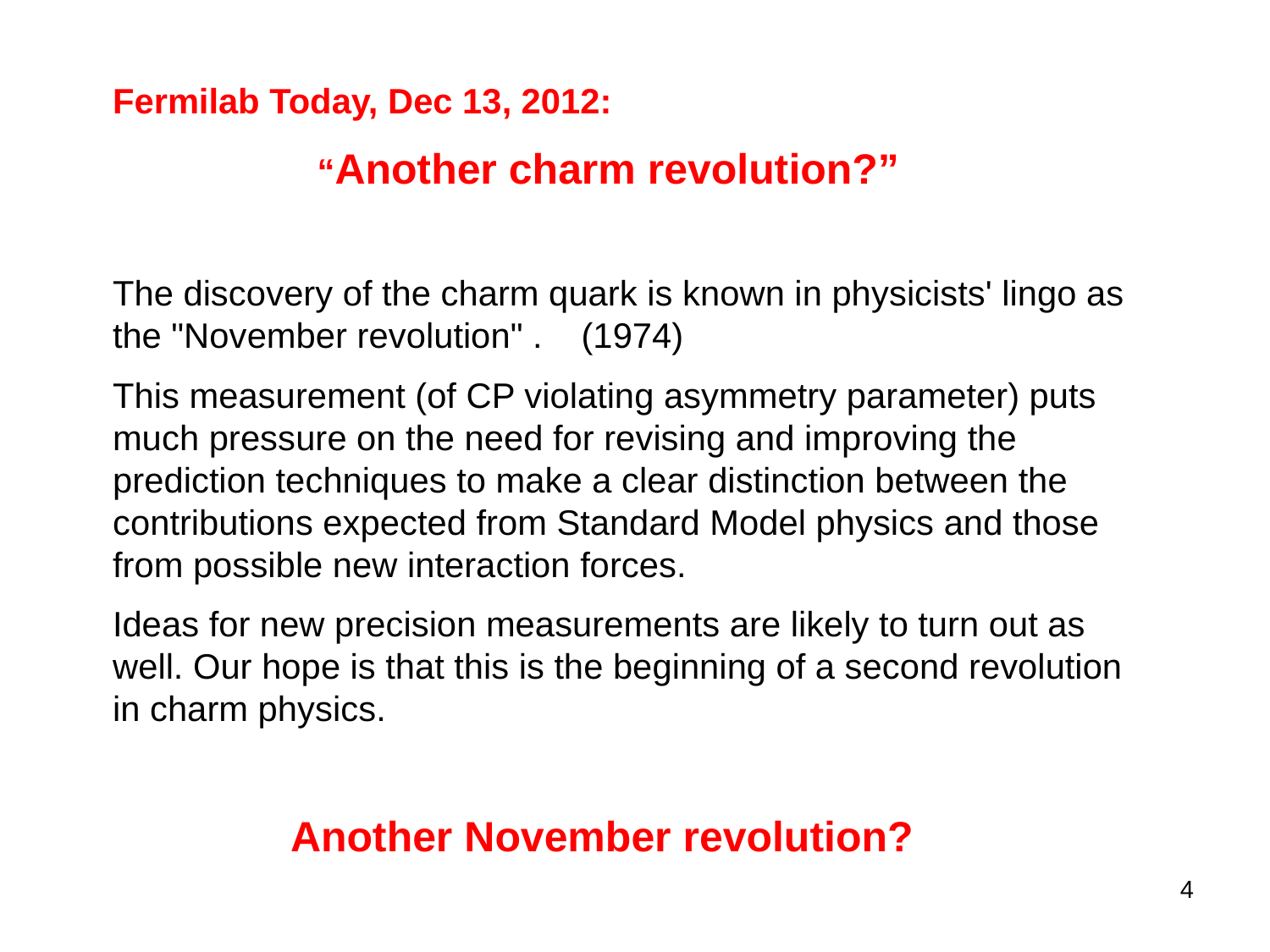

Fermilab Today, Dec 13, 2012:
                     “Another charm revolution?”

The discovery of the charm quark is known in physicists' lingo as the "November revolution" .    (1974)
This measurement (of CP violating asymmetry parameter) puts much pressure on the need for revising and improving the prediction techniques to make a clear distinction between the contributions expected from Standard Model physics and those from possible new interaction forces.
Ideas for new precision measurements are likely to turn out as well. Our hope is that this is the beginning of a second revolution in charm physics.

              Another November revolution?
4